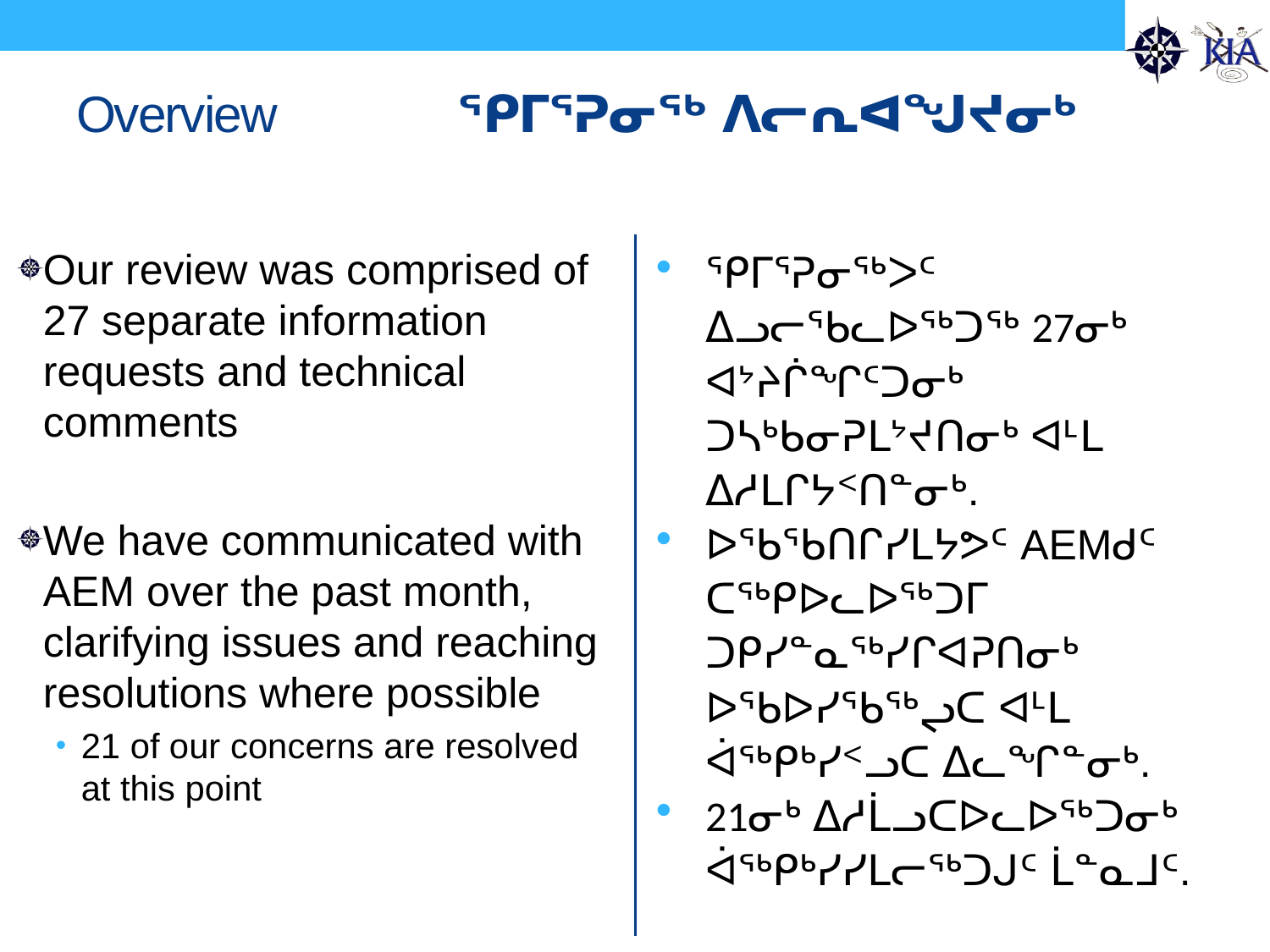

# Overview		ᕿᒥᕐᕈᓂᖅ ᐱᓕᕆᐊᖑᔪᓂᒃ
Our review was comprised of 27 separate information requests and technical comments

We have communicated with AEM over the past month, clarifying issues and reaching resolutions where possible
21 of our concerns are resolved at this point
ᕿᒥᕐᕈᓂᖅᐳᑦ ᐃᓗᓕᖃᓚᐅᖅᑐᖅ 27ᓂᒃ ᐊᔾᔨᒌᖏᑦᑐᓂᒃ ᑐᓴᒃᑲᓂᕈᒪᔾᔪᑎᓂᒃ ᐊᒻᒪ ᐃᓱᒪᒋᔭᑉᑎᓐᓂᒃ.
ᐅᖃᖃᑎᒋᓯᒪᔭᕗᑦ AEMᑯᑦ ᑕᖅᑭᐅᓚᐅᖅᑐᒥ ᑐᑭᓯᓐᓇᖅᓯᒋᐊᕈᑎᓂᒃ ᐅᖃᐅᓯᖃᖅᖢᑕ ᐊᒻᒪ ᐋᖅᑭᒃᓯᑉᓗᑕ ᐃᓚᖏᓐᓂᒃ.
21ᓂᒃ ᐃᓱᒫᓗᑕᐅᓚᐅᖅᑐᓂᒃ ᐋᖅᑭᒃᓯᓯᒪᓕᖅᑐᒍᑦ ᒫᓐᓇᒧᑦ.